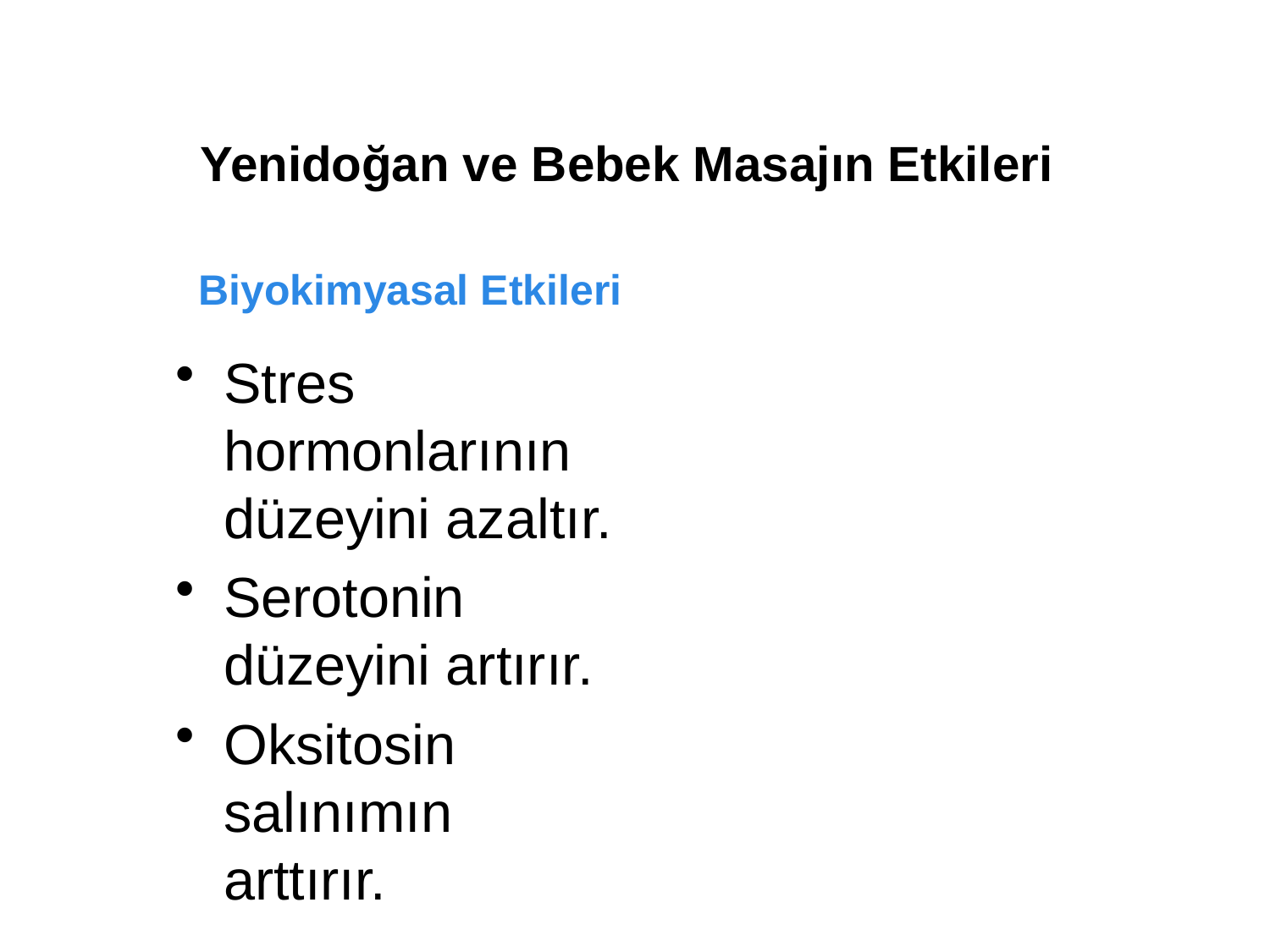

# Yenidoğan ve Bebek Masajın Etkileri
Biyokimyasal Etkileri
Stres hormonlarının düzeyini azaltır.
Serotonin düzeyini artırır.
Oksitosin salınımın arttırır.